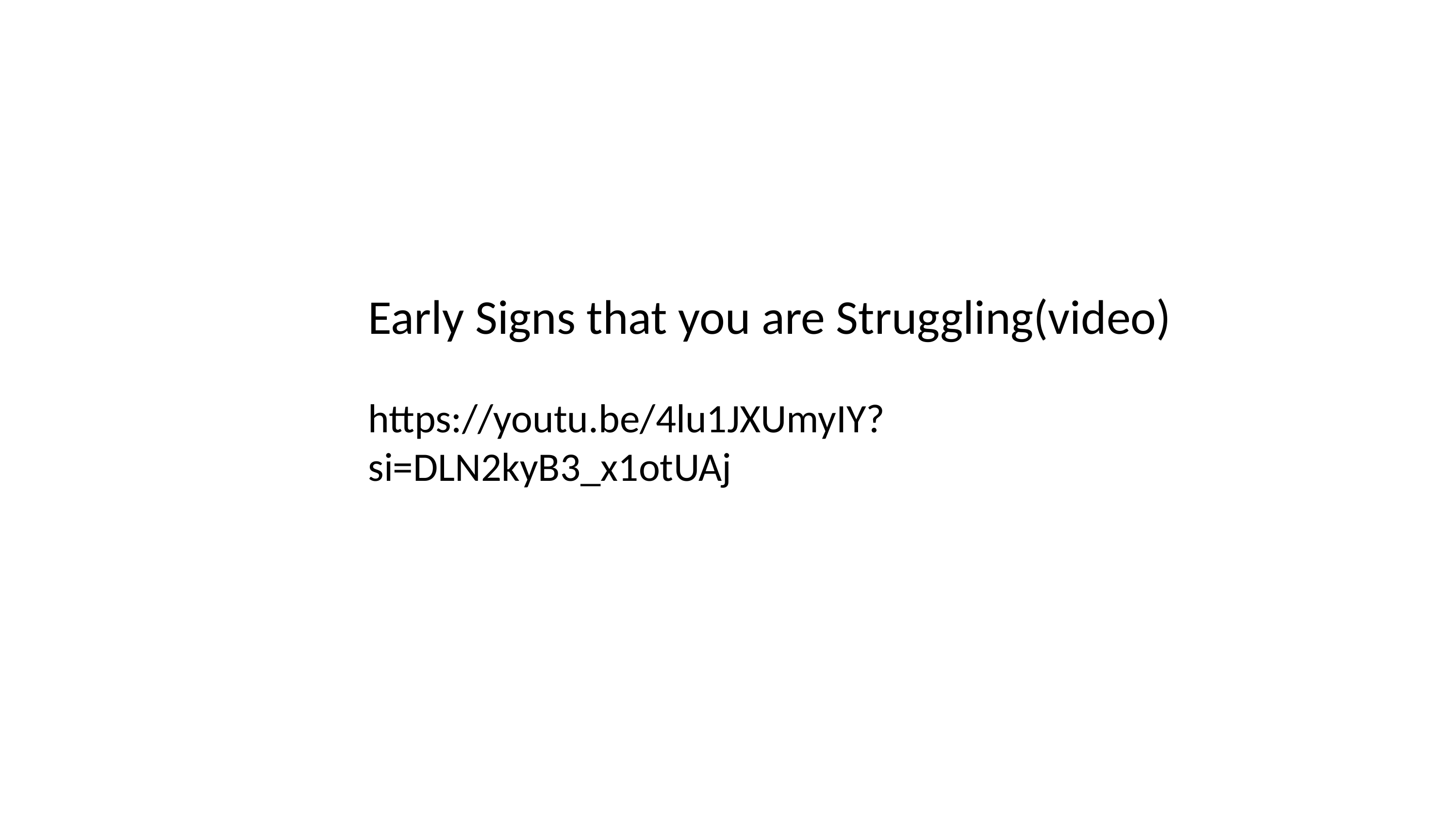

Early Signs that you are Struggling(video)

https://youtu.be/4lu1JXUmyIY?si=DLN2kyB3_x1otUAj